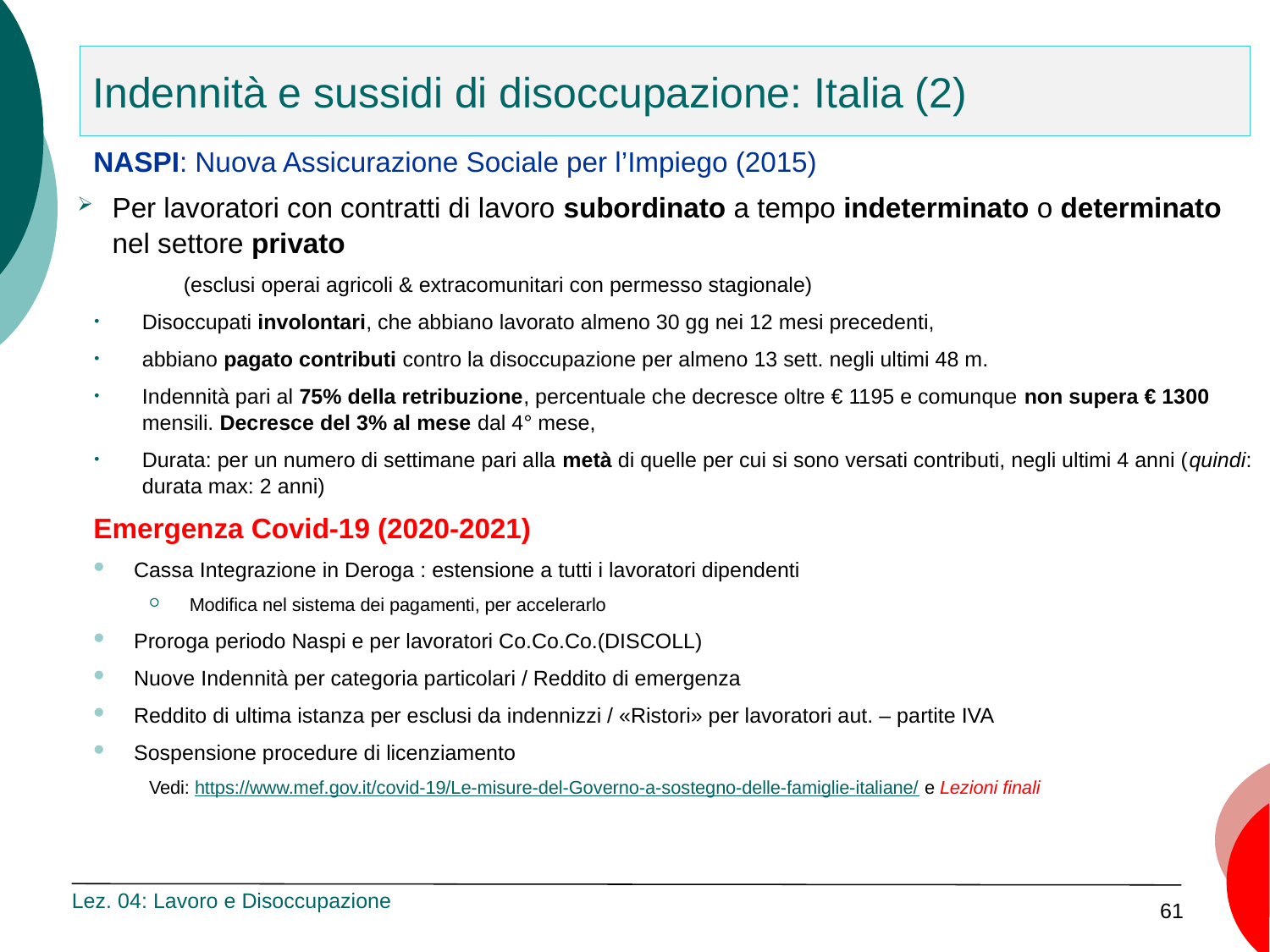

Indennità e sussidi di disoccupazione: Italia (2)
NASPI: Nuova Assicurazione Sociale per l’Impiego (2015)
Per lavoratori con contratti di lavoro subordinato a tempo indeterminato o determinato nel settore privato
(esclusi operai agricoli & extracomunitari con permesso stagionale).
Disoccupati involontari, che abbiano lavorato almeno 30 gg nei 12 mesi precedenti,
abbiano pagato contributi contro la disoccupazione per almeno 13 sett. negli ultimi 48 m.
Indennità pari al 75% della retribuzione, percentuale che decresce oltre € 1195 e comunque non supera € 1300 mensili. Decresce del 3% al mese dal 4° mese,
Durata: per un numero di settimane pari alla metà di quelle per cui si sono versati contributi, negli ultimi 4 anni (quindi: durata max: 2 anni)
Emergenza Covid-19 (2020-2021)
Cassa Integrazione in Deroga : estensione a tutti i lavoratori dipendenti
Modifica nel sistema dei pagamenti, per accelerarlo
Proroga periodo Naspi e per lavoratori Co.Co.Co.(DISCOLL)
Nuove Indennità per categoria particolari / Reddito di emergenza
Reddito di ultima istanza per esclusi da indennizzi / «Ristori» per lavoratori aut. – partite IVA
Sospensione procedure di licenziamento
Vedi: https://www.mef.gov.it/covid-19/Le-misure-del-Governo-a-sostegno-delle-famiglie-italiane/ e Lezioni finali

      .
Lez. 04: Lavoro e Disoccupazione